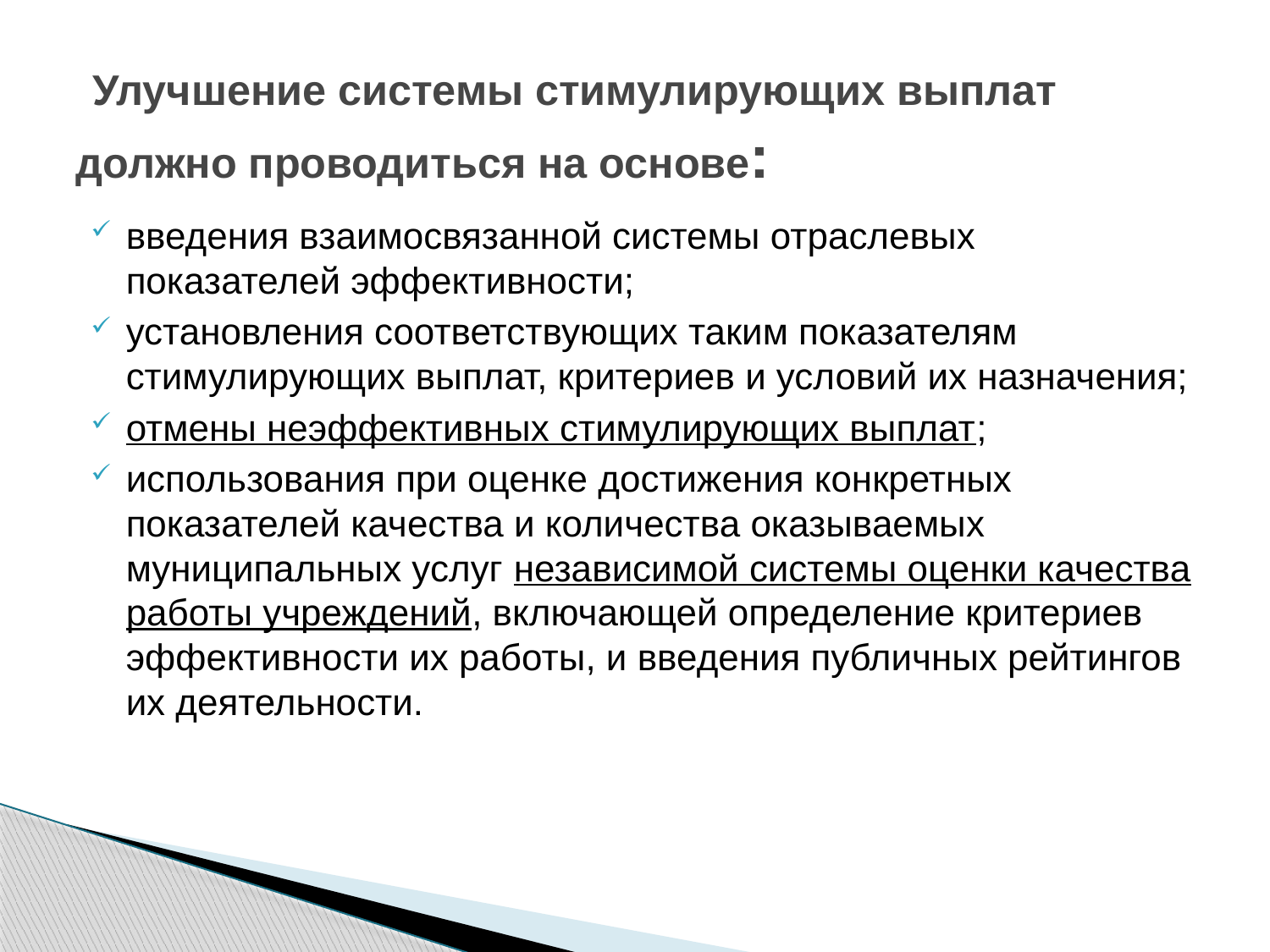

# Улучшение системы стимулирующих выплат должно проводиться на основе:
введения взаимосвязанной системы отраслевых показателей эффективности;
установления соответствующих таким показателям стимулирующих выплат, критериев и условий их назначения;
отмены неэффективных стимулирующих выплат;
использования при оценке достижения конкретных показателей качества и количества оказываемых муниципальных услуг независимой системы оценки качества работы учреждений, включающей определение критериев эффективности их работы, и введения публичных рейтингов их деятельности.